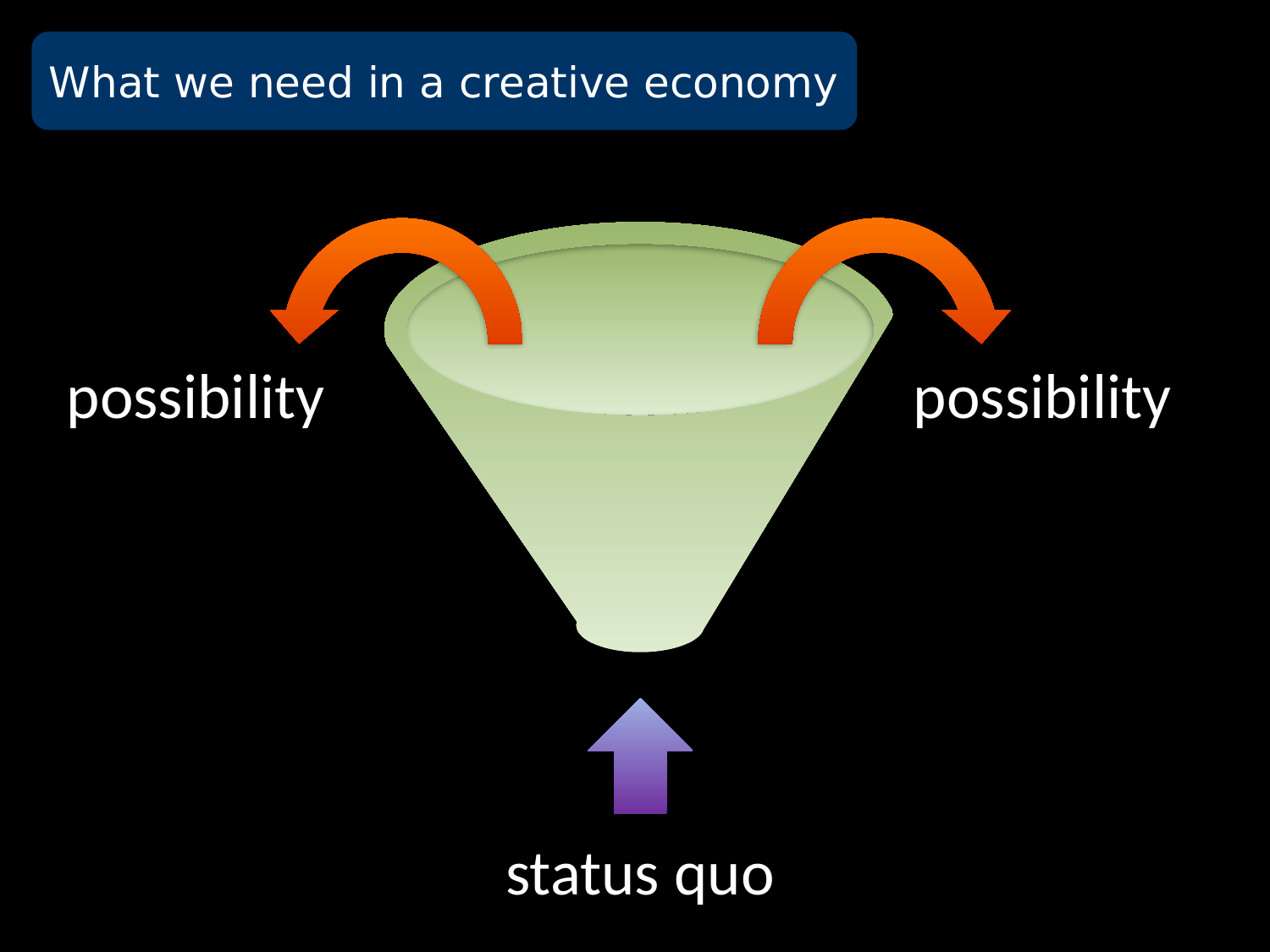

What we need in a creative economy

possibility
possibility

status quo